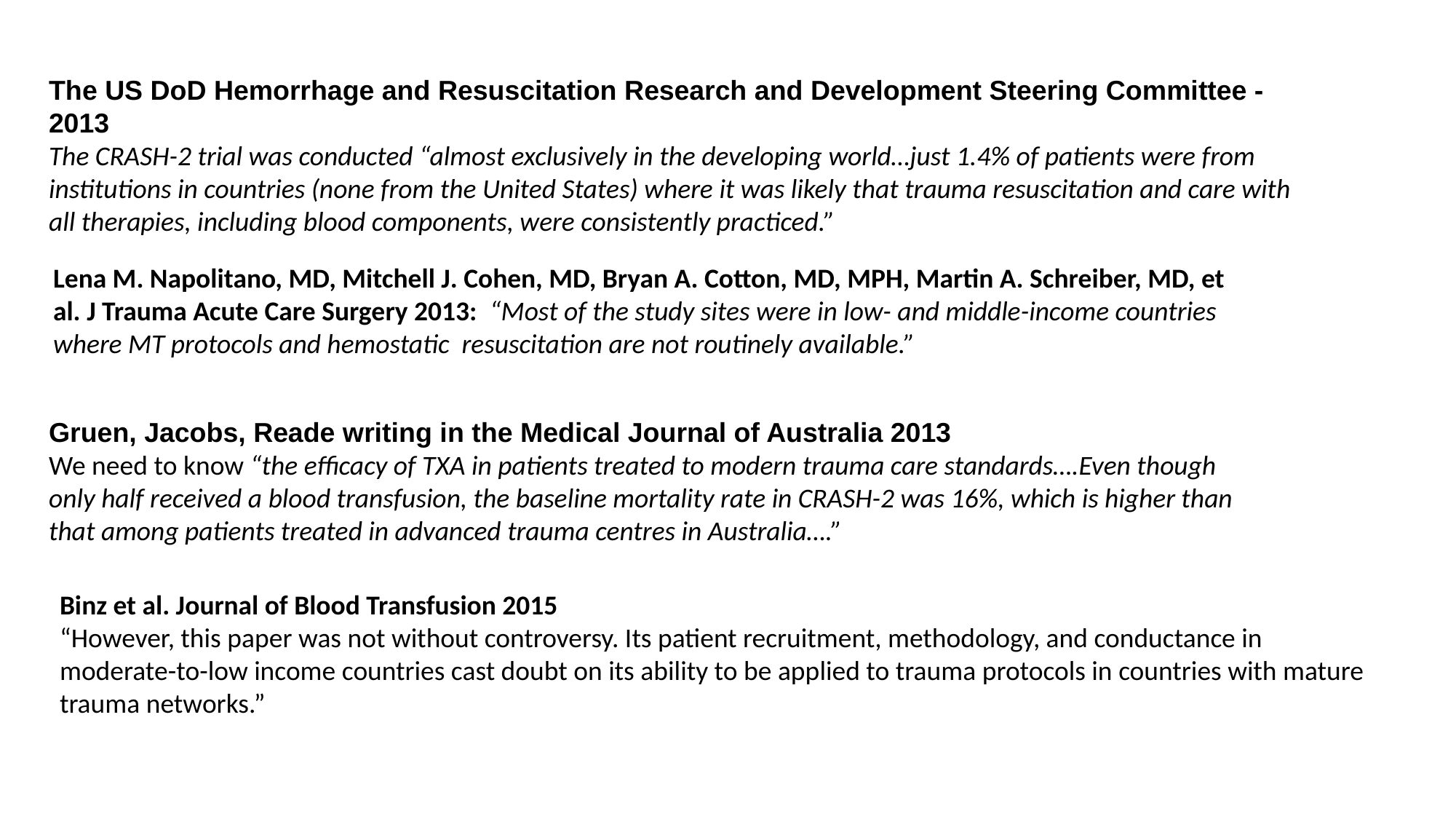

The US DoD Hemorrhage and Resuscitation Research and Development Steering Committee - 2013
The CRASH-2 trial was conducted “almost exclusively in the developing world…just 1.4% of patients were from institutions in countries (none from the United States) where it was likely that trauma resuscitation and care with all therapies, including blood components, were consistently practiced.”
Lena M. Napolitano, MD, Mitchell J. Cohen, MD, Bryan A. Cotton, MD, MPH, Martin A. Schreiber, MD, et al. J Trauma Acute Care Surgery 2013:  “Most of the study sites were in low- and middle-income countries where MT protocols and hemostatic  resuscitation are not routinely available.”
Gruen, Jacobs, Reade writing in the Medical Journal of Australia 2013
We need to know “the efficacy of TXA in patients treated to modern trauma care standards….Even though only half received a blood transfusion, the baseline mortality rate in CRASH-2 was 16%, which is higher than that among patients treated in advanced trauma centres in Australia….”
Binz et al. Journal of Blood Transfusion 2015
“However, this paper was not without controversy. Its patient recruitment, methodology, and conductance in moderate-to-low income countries cast doubt on its ability to be applied to trauma protocols in countries with mature trauma networks.”